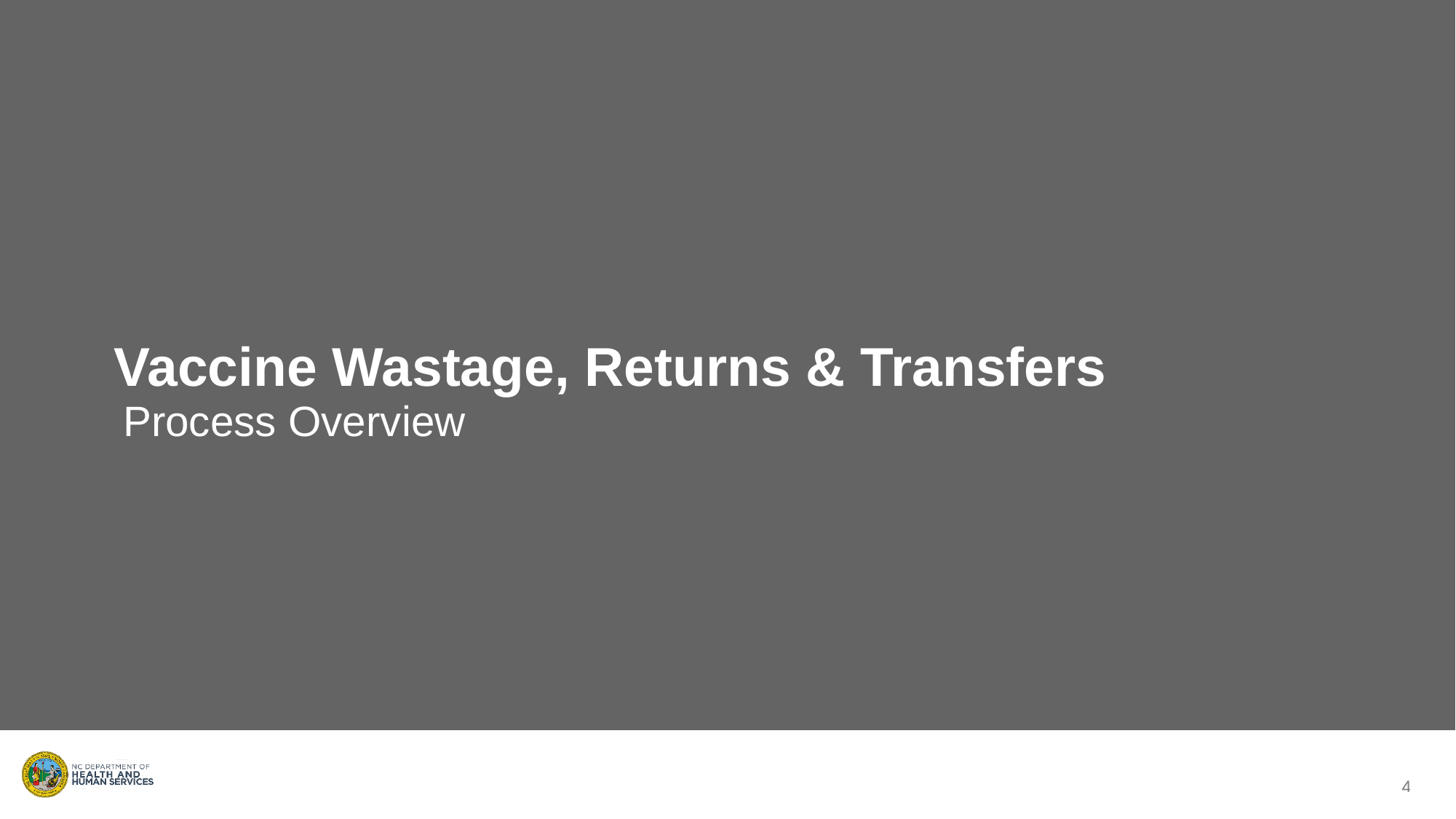

Vaccine Wastage, Returns & Transfers
Process Overview